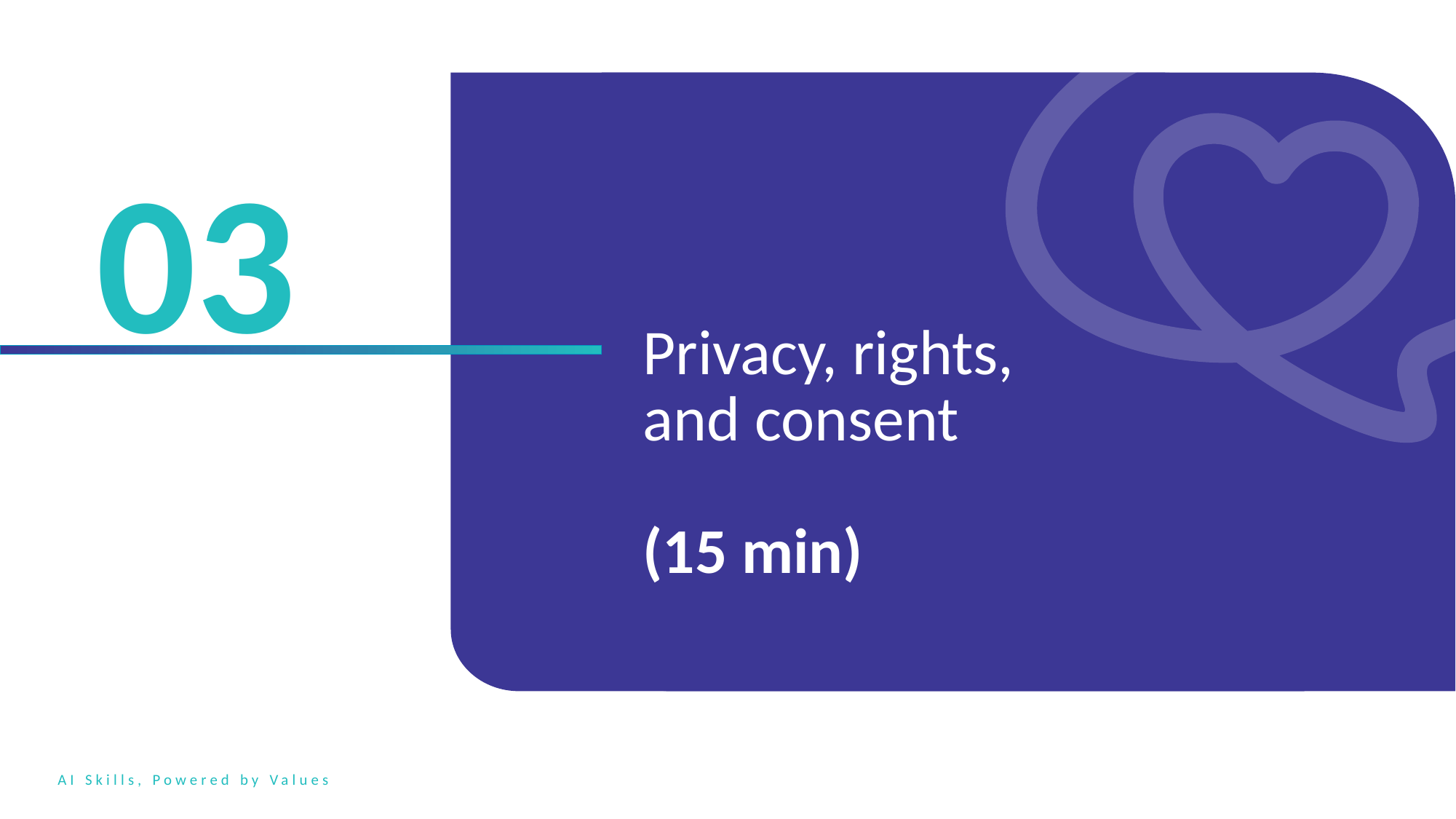

03
Privacy, rights, and consent

(15 min)